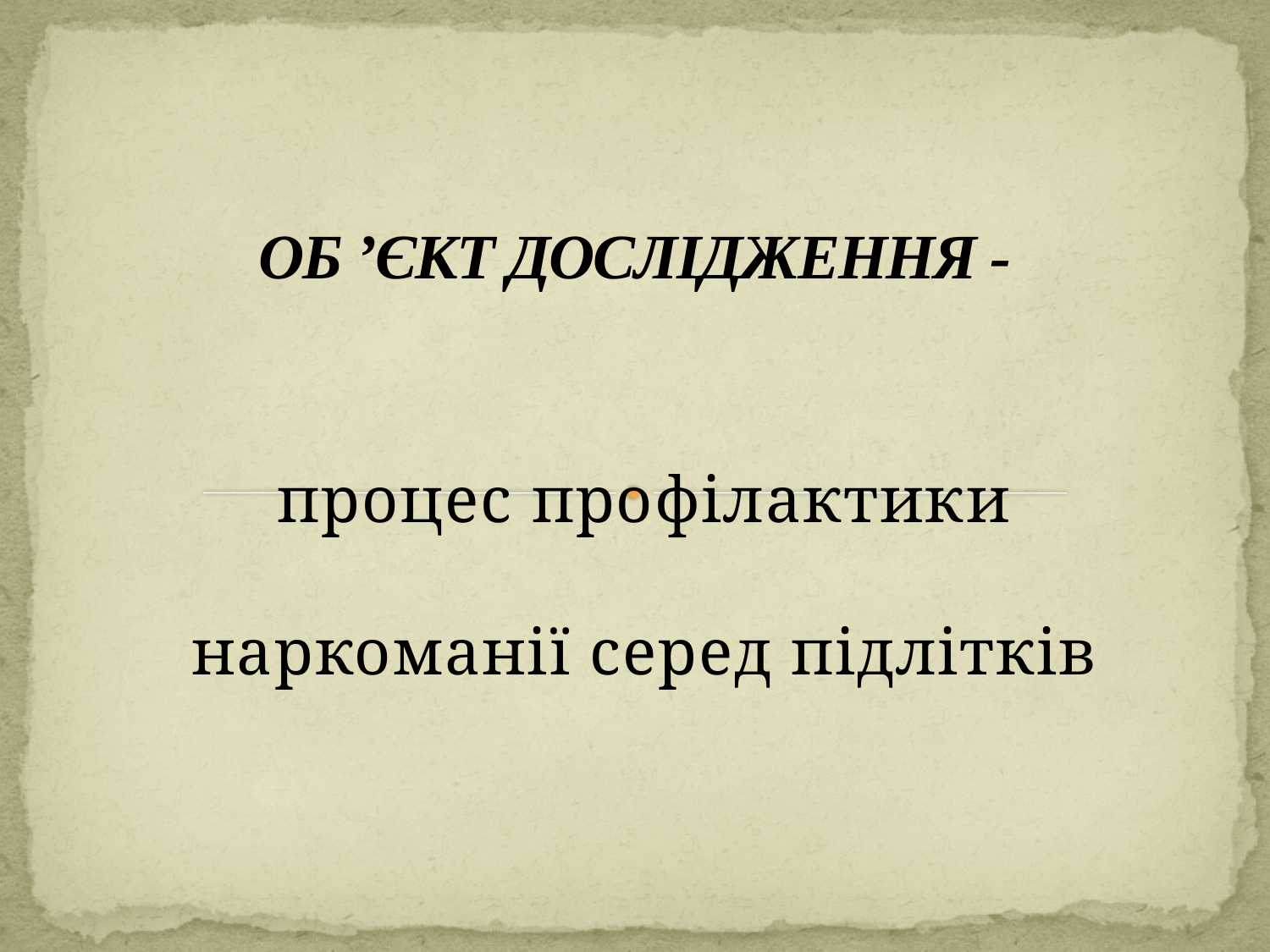

# ОБ ’ЄКТ ДОСЛІДЖЕННЯ -
процес профілактики наркоманії серед підлітків